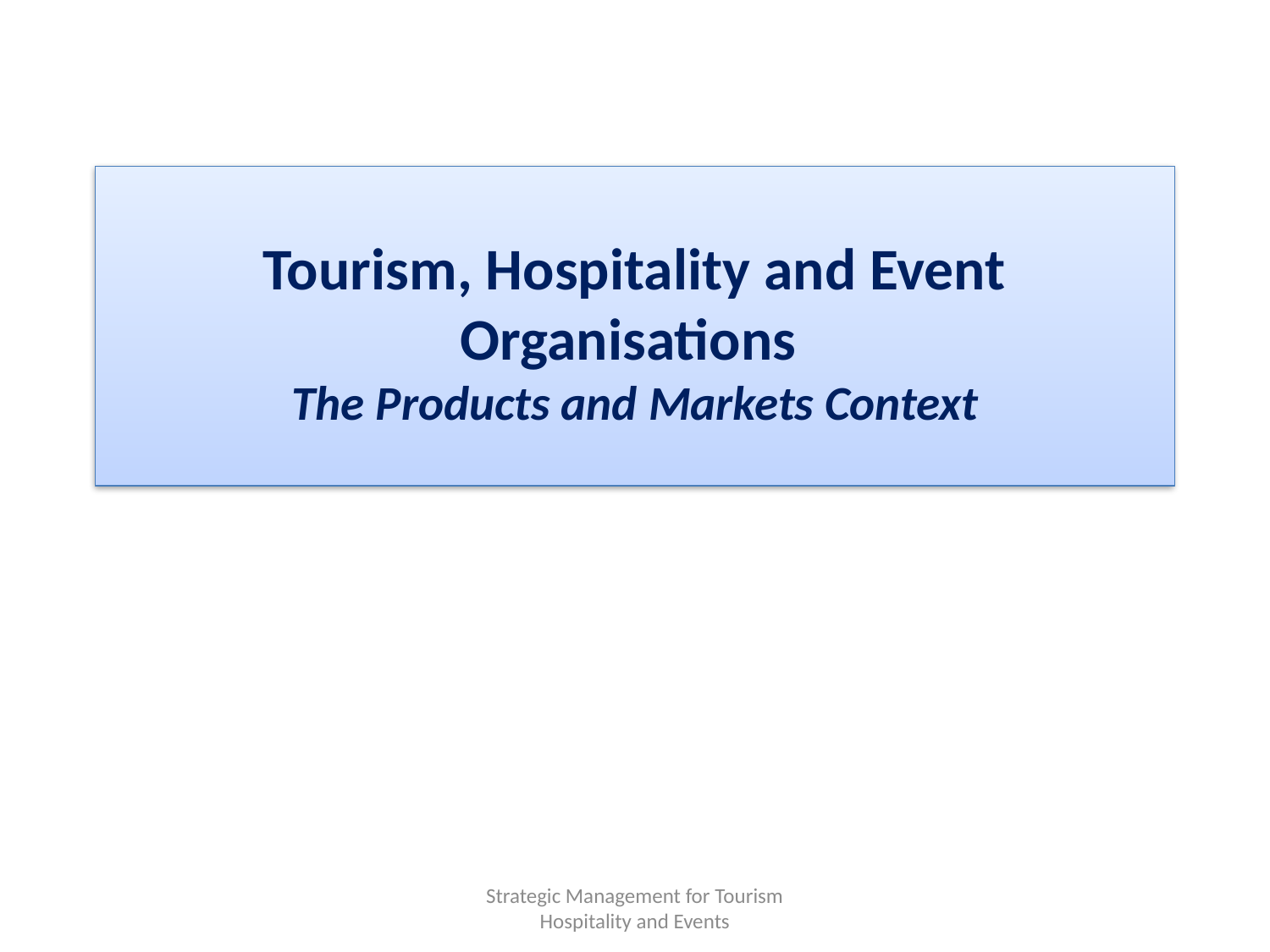

# Tourism, Hospitality and Event Organisations The Products and Markets Context

Strategic Management for Tourism Hospitality and Events